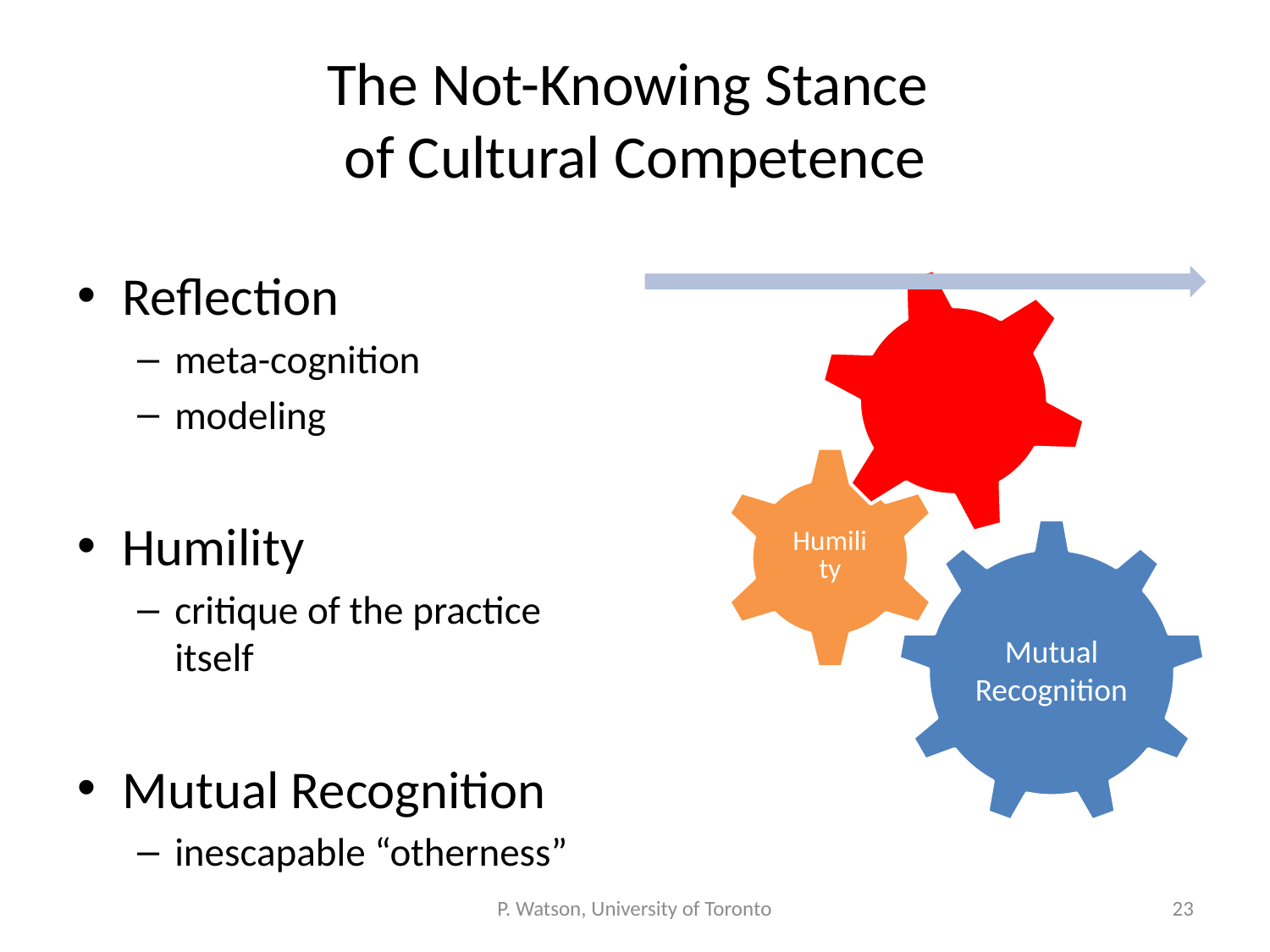

# The Not-Knowing Stance of Cultural Competence
Reflection
meta-cognition
modeling

Humility
critique of the practice itself

Mutual Recognition
inescapable “otherness”

Mutual
Recognition
Humility
Reflection
P. Watson, University of Toronto
23